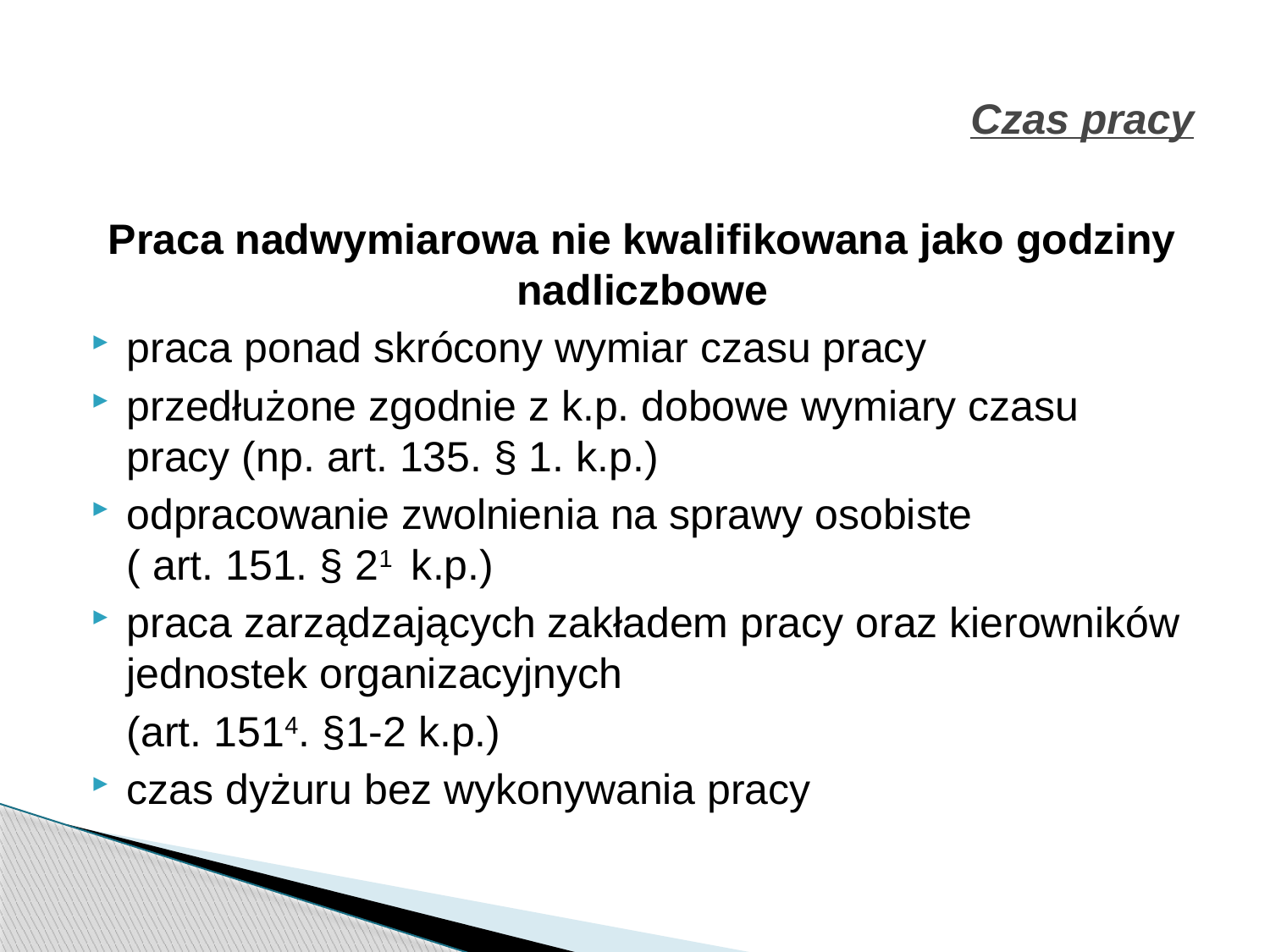

# Czas pracy
Praca nadwymiarowa nie kwalifikowana jako godziny nadliczbowe
praca ponad skrócony wymiar czasu pracy
przedłużone zgodnie z k.p. dobowe wymiary czasu pracy (np. art. 135. § 1. k.p.)
odpracowanie zwolnienia na sprawy osobiste                ( art. 151. § 21  k.p.)
praca zarządzających zakładem pracy oraz kierowników jednostek organizacyjnych
   (art. 1514. §1-2 k.p.)
czas dyżuru bez wykonywania pracy